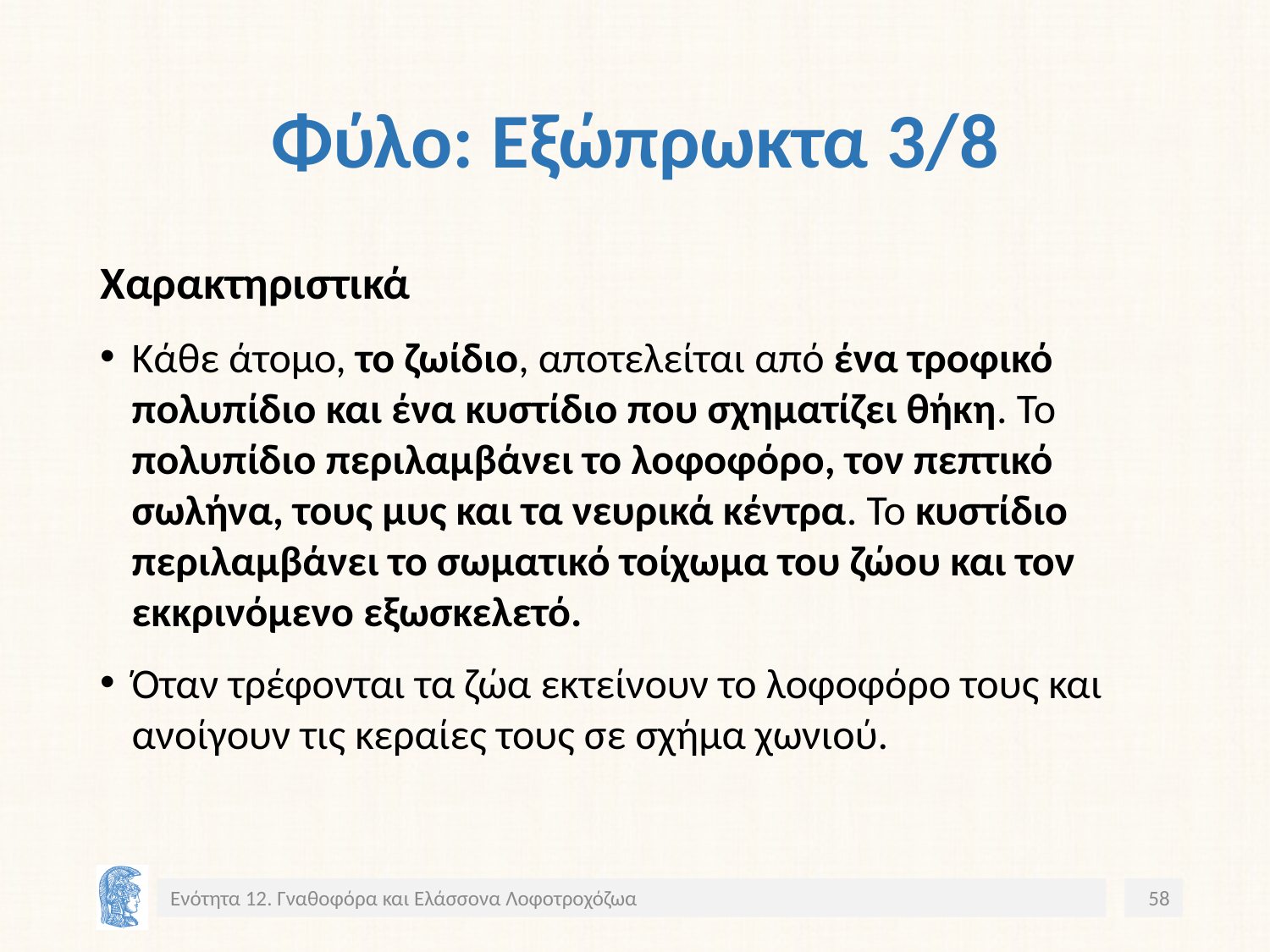

# Φύλο: Εξώπρωκτα 3/8
Χαρακτηριστικά
Κάθε άτομο, το ζωίδιο, αποτελείται από ένα τροφικό πολυπίδιο και ένα κυστίδιο που σχηματίζει θήκη. Το πολυπίδιο περιλαμβάνει το λοφοφόρο, τον πεπτικό σωλήνα, τους μυς και τα νευρικά κέντρα. Το κυστίδιο περιλαμβάνει το σωματικό τοίχωμα του ζώου και τον εκκρινόμενο εξωσκελετό.
Όταν τρέφονται τα ζώα εκτείνουν το λοφοφόρο τους και ανοίγουν τις κεραίες τους σε σχήμα χωνιού.

Ενότητα 12. Γναθοφόρα και Ελάσσονα Λοφοτροχόζωα
58